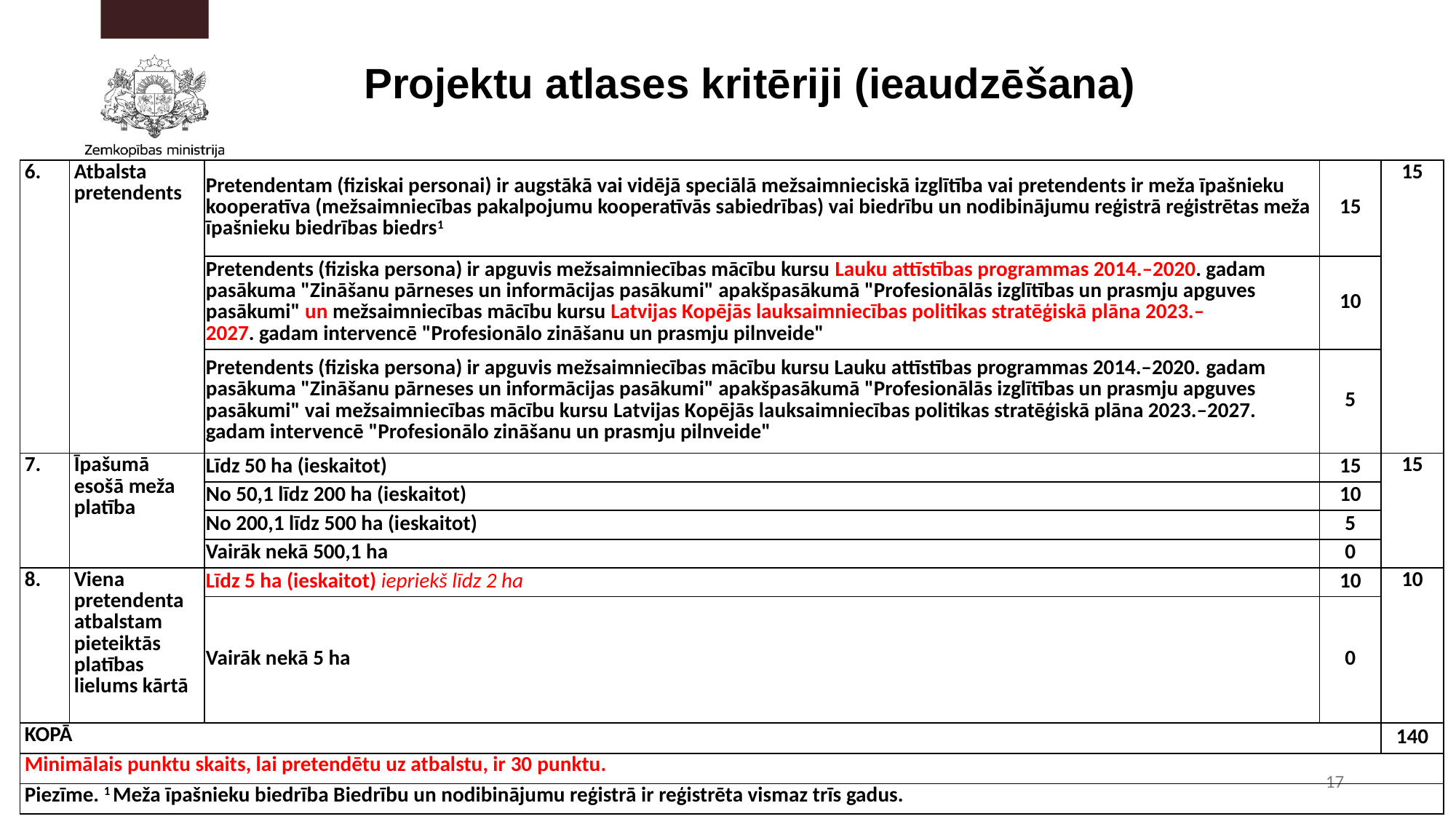

Projektu atlases kritēriji (ieaudzēšana)
| 6. | Atbalsta pretendents | Pretendentam (fiziskai personai) ir augstākā vai vidējā speciālā mežsaimnieciskā izglītība vai pretendents ir meža īpašnieku kooperatīva (mežsaimniecības pakalpojumu kooperatīvās sabiedrības) vai biedrību un nodibinājumu reģistrā reģistrētas meža īpašnieku biedrības biedrs1 | 15 | 15 |
| --- | --- | --- | --- | --- |
|  |  | Pretendents (fiziska persona) ir apguvis mežsaimniecības mācību kursu Lauku attīstības programmas 2014.–2020. gadam pasākuma "Zināšanu pārneses un informācijas pasākumi" apakšpasākumā "Profesionālās izglītības un prasmju apguves pasākumi" un mežsaimniecības mācību kursu Latvijas Kopējās lauksaimniecības politikas stratēģiskā plāna 2023.–2027. gadam intervencē "Profesionālo zināšanu un prasmju pilnveide" | 10 |  |
|  |  | Pretendents (fiziska persona) ir apguvis mežsaimniecības mācību kursu Lauku attīstības programmas 2014.–2020. gadam pasākuma "Zināšanu pārneses un informācijas pasākumi" apakšpasākumā "Profesionālās izglītības un prasmju apguves pasākumi" vai mežsaimniecības mācību kursu Latvijas Kopējās lauksaimniecības politikas stratēģiskā plāna 2023.–2027. gadam intervencē "Profesionālo zināšanu un prasmju pilnveide" | 5 |  |
| 7. | Īpašumā esošā meža platība | Līdz 50 ha (ieskaitot) | 15 | 15 |
|  |  | No 50,1 līdz 200 ha (ieskaitot) | 10 |  |
|  |  | No 200,1 līdz 500 ha (ieskaitot) | 5 |  |
|  |  | Vairāk nekā 500,1 ha | 0 |  |
| 8. | Viena pretendenta atbalstam pieteiktās platības lielums kārtā | Līdz 5 ha (ieskaitot) iepriekš līdz 2 ha | 10 | 10 |
|  |  | Vairāk nekā 5 ha | 0 |  |
| KOPĀ |  |  |  | 140 |
| Minimālais punktu skaits, lai pretendētu uz atbalstu, ir 30 punktu. |  |  |  |  |
| Piezīme. 1 Meža īpašnieku biedrība Biedrību un nodibinājumu reģistrā ir reģistrēta vismaz trīs gadus. |  |  |  |  |

17